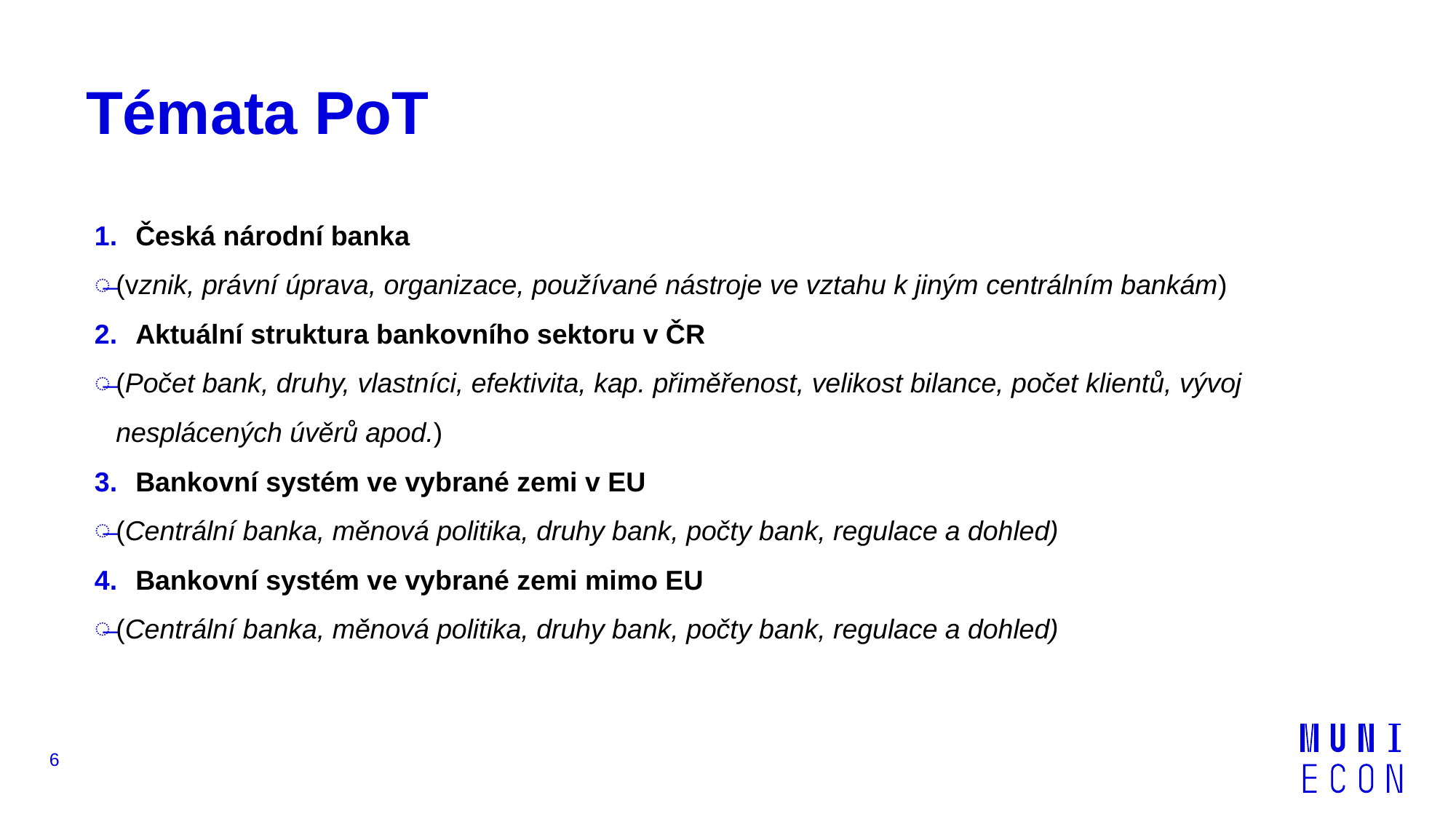

# Témata PoT
Česká národní banka
(vznik, právní úprava, organizace, používané nástroje ve vztahu k jiným centrálním bankám)
Aktuální struktura bankovního sektoru v ČR
(Počet bank, druhy, vlastníci, efektivita, kap. přiměřenost, velikost bilance, počet klientů, vývoj nesplácených úvěrů apod.)
Bankovní systém ve vybrané zemi v EU
(Centrální banka, měnová politika, druhy bank, počty bank, regulace a dohled)
Bankovní systém ve vybrané zemi mimo EU
(Centrální banka, měnová politika, druhy bank, počty bank, regulace a dohled)

6